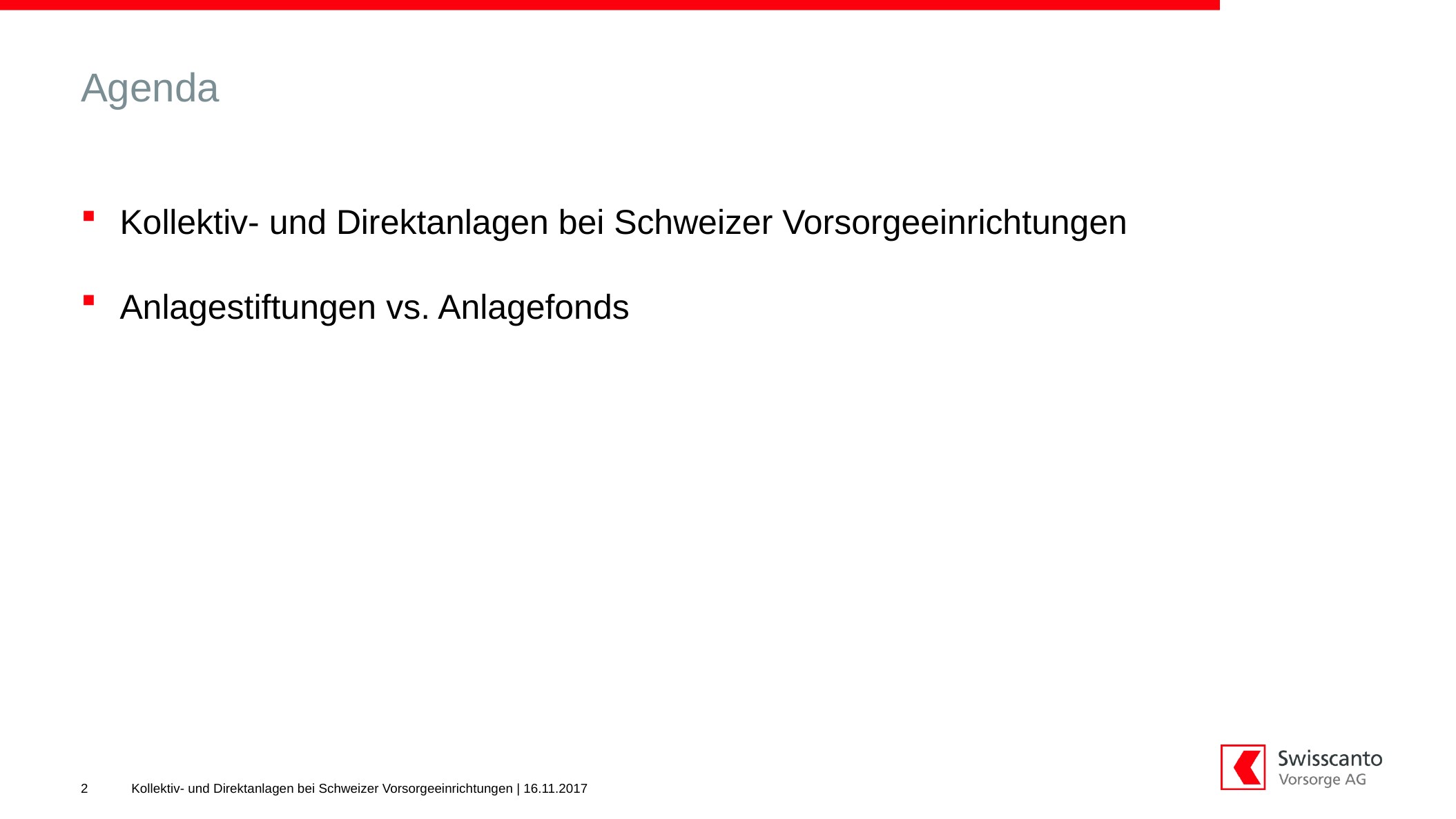

Agenda
Kollektiv- und Direktanlagen bei Schweizer Vorsorgeeinrichtungen
Anlagestiftungen vs. Anlagefonds

2
Kollektiv- und Direktanlagen bei Schweizer Vorsorgeeinrichtungen | 16.11.2017